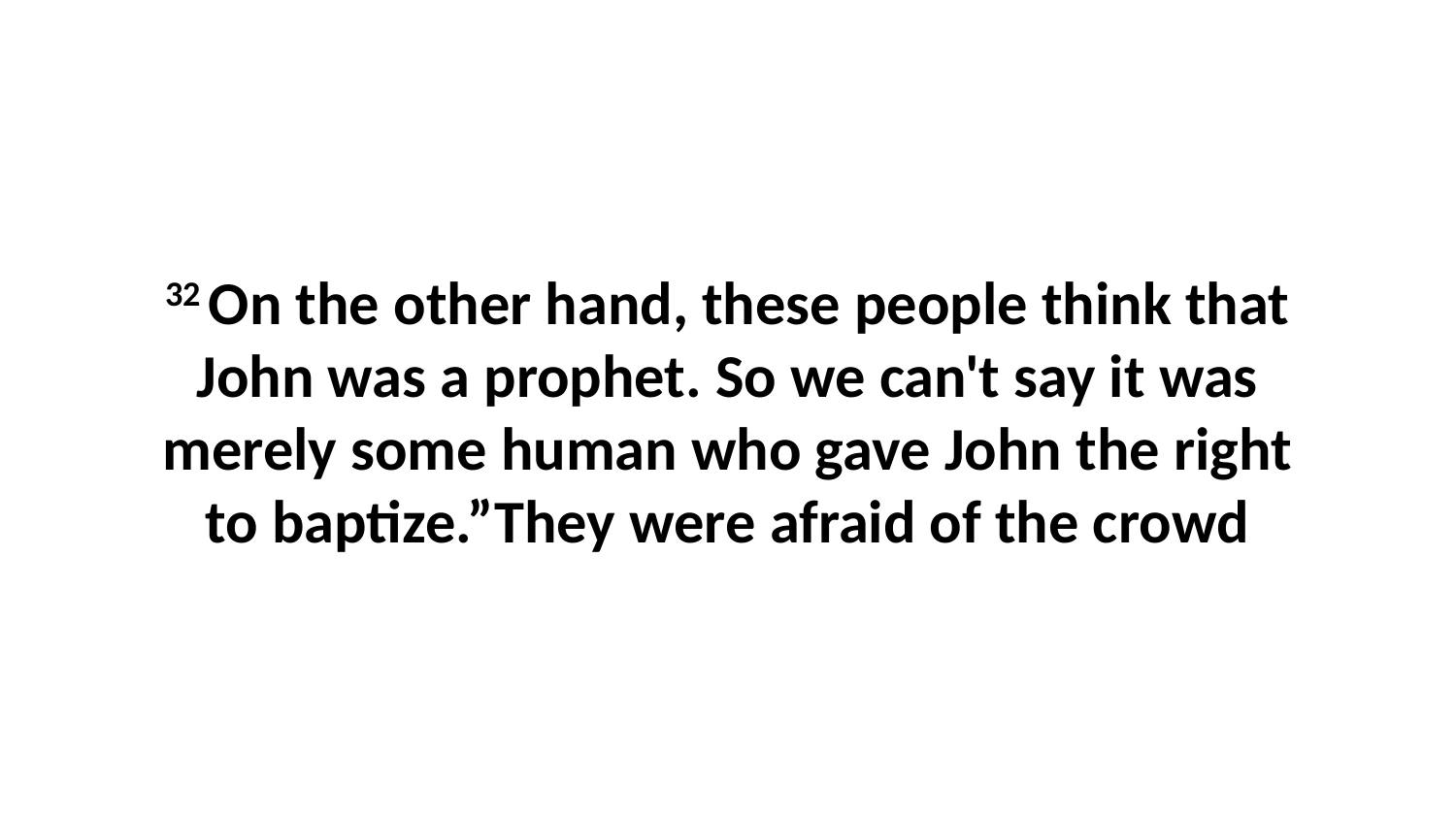

32 On the other hand, these people think that John was a prophet. So we can't say it was merely some human who gave John the right to baptize.”They were afraid of the crowd